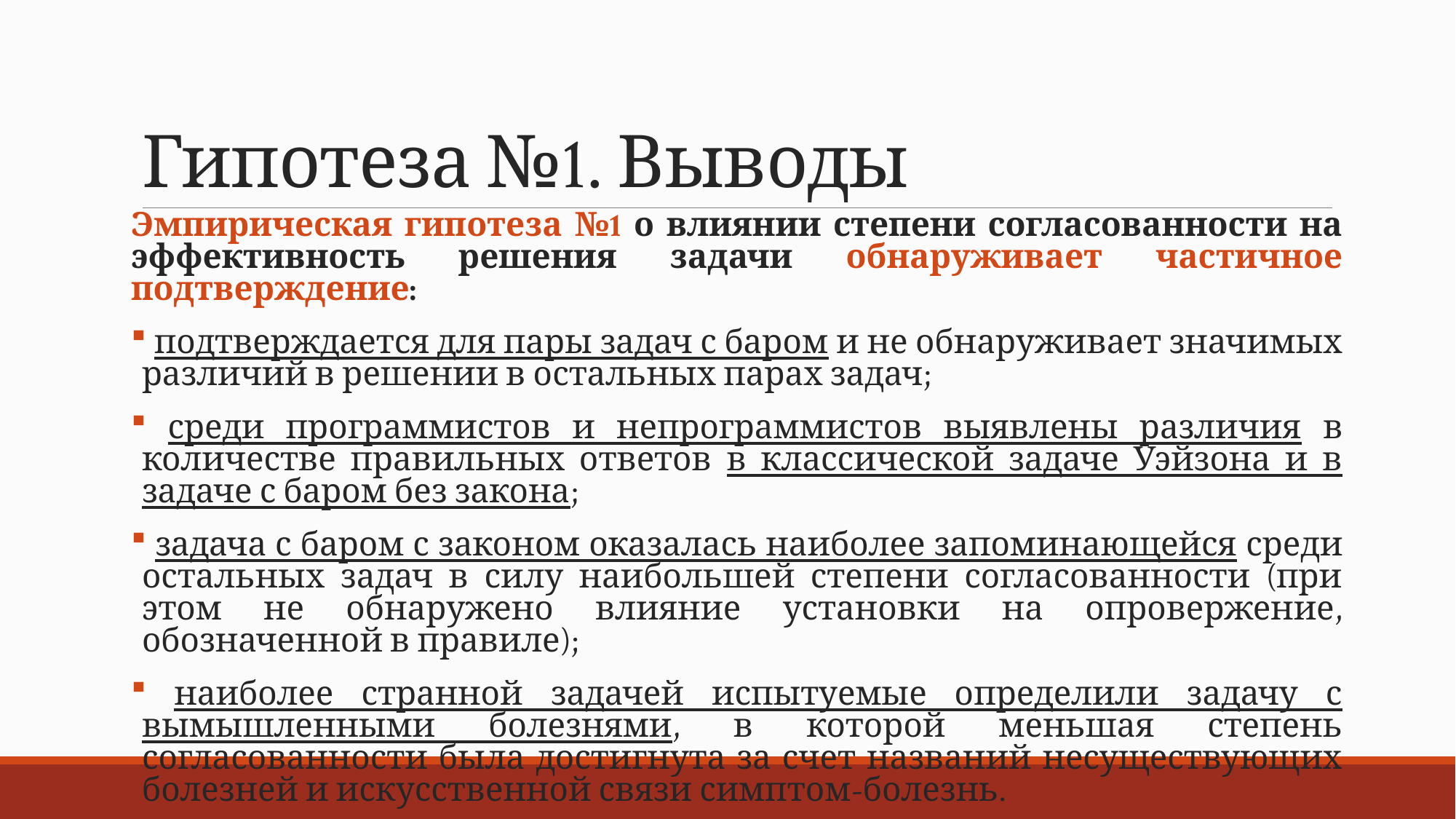

# Гипотеза №1. Выводы
Эмпирическая гипотеза №1 о влиянии степени согласованности на эффективность решения задачи обнаруживает частичное подтверждение:
 подтверждается для пары задач с баром и не обнаруживает значимых различий в решении в остальных парах задач;
 среди программистов и непрограммистов выявлены различия в количестве правильных ответов в классической задаче Уэйзона и в задаче с баром без закона;
 задача с баром с законом оказалась наиболее запоминающейся среди остальных задач в силу наибольшей степени согласованности (при этом не обнаружено влияние установки на опровержение, обозначенной в правиле);
 наиболее странной задачей испытуемые определили задачу с вымышленными болезнями, в которой меньшая степень согласованности была достигнута за счет названий несуществующих болезней и искусственной связи симптом-болезнь.